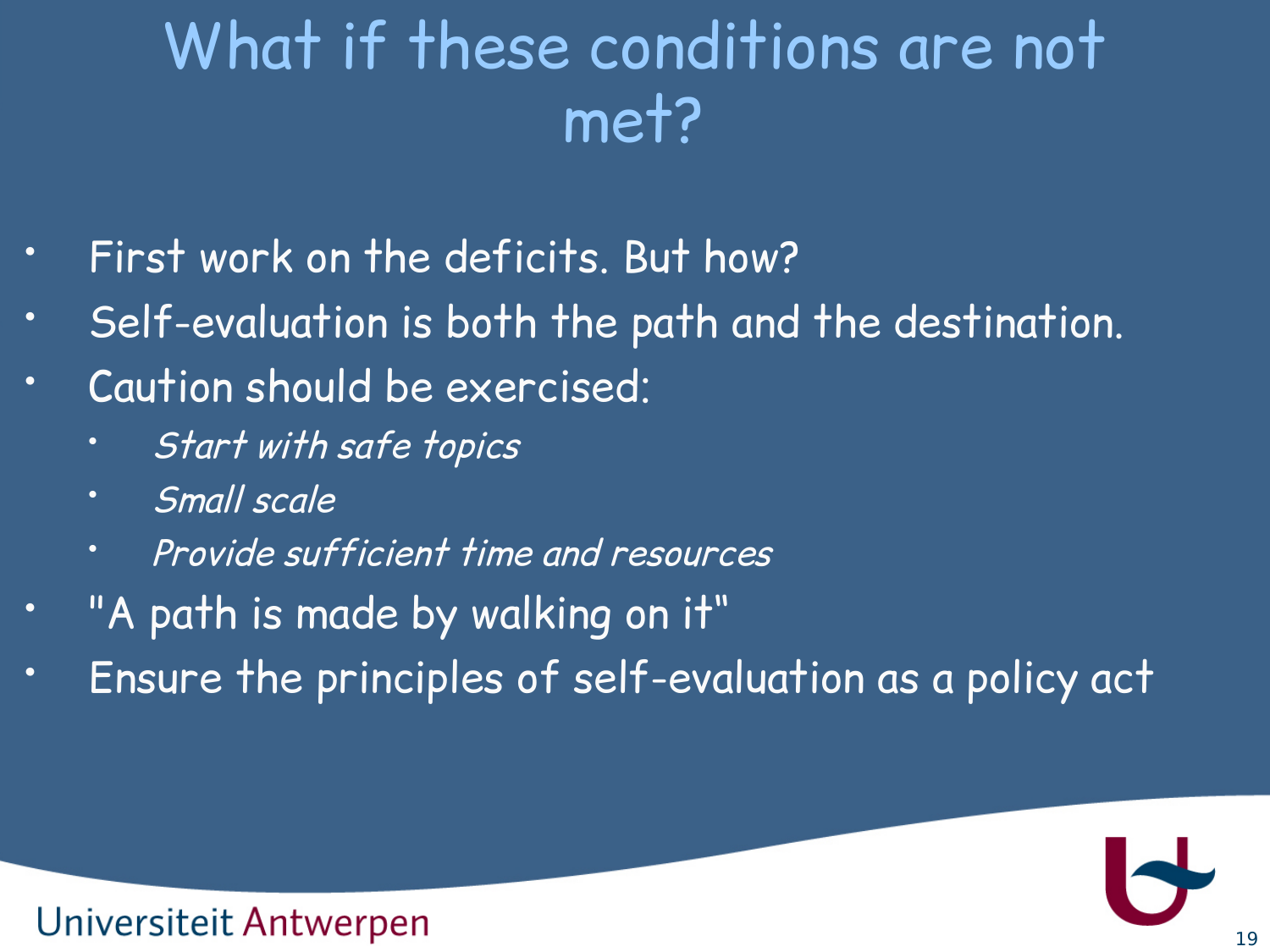

# What if these conditions are not met?
First work on the deficits. But how?
Self-evaluation is both the path and the destination.
Caution should be exercised:
Start with safe topics
Small scale
Provide sufficient time and resources
"A path is made by walking on it“
Ensure the principles of self-evaluation as a policy act